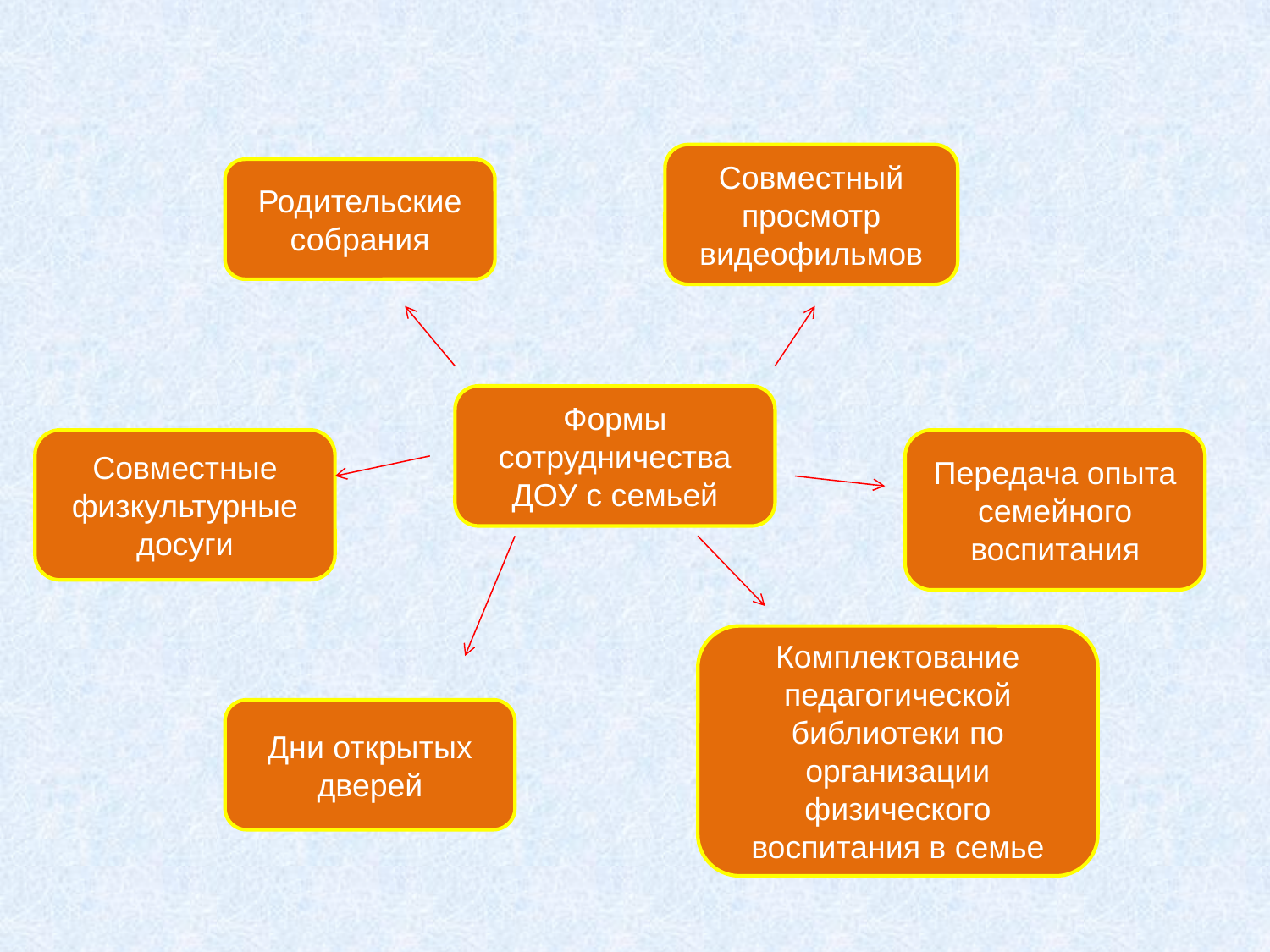

Совместный просмотр видеофильмов
Родительские собрания
Формы сотрудничества ДОУ с семьей
Совместные физкультурные досуги
Передача опыта семейного воспитания
Комплектование педагогической библиотеки по организации физического воспитания в семье
Дни открытых дверей